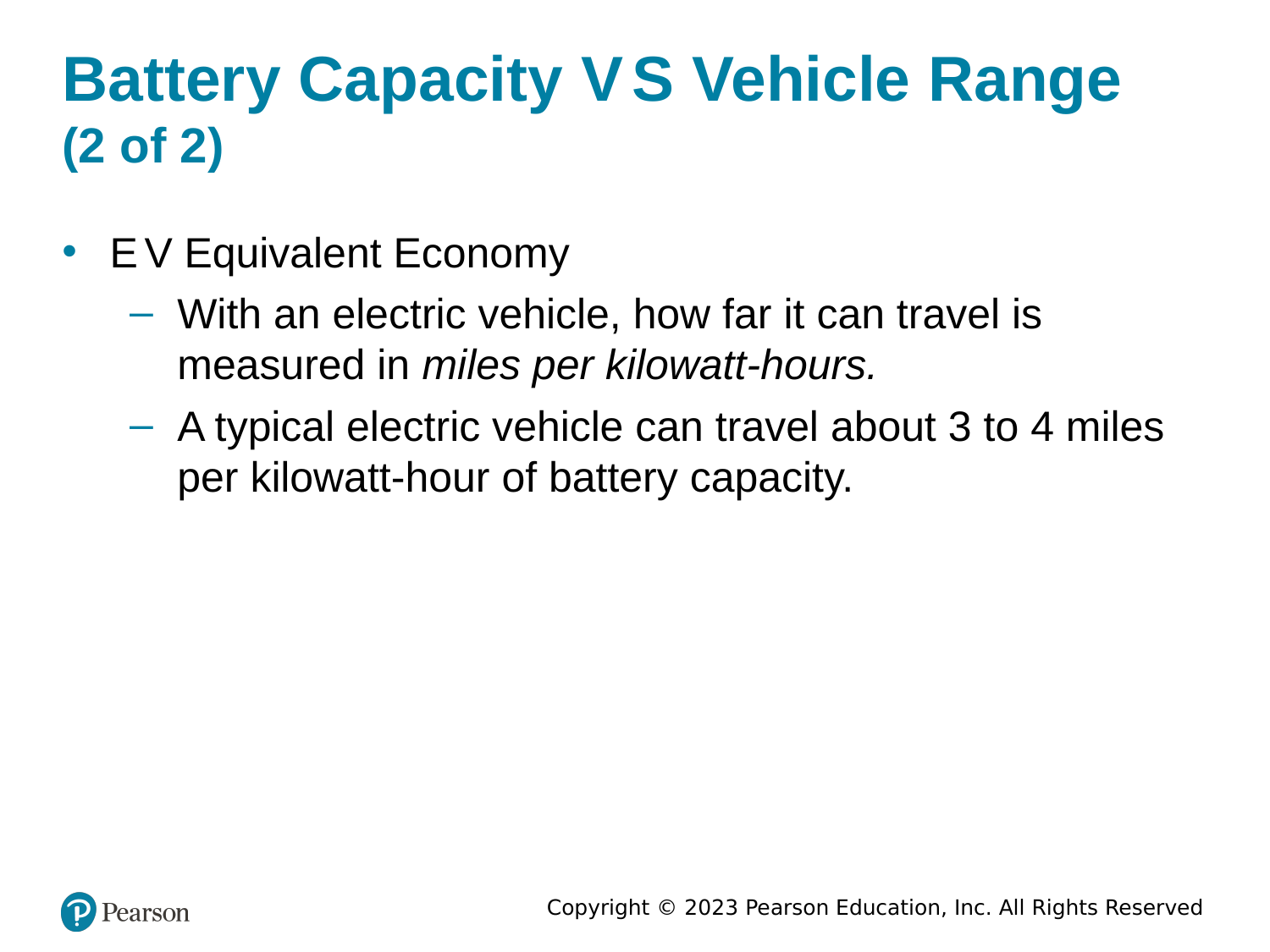

Battery Capacity V S Vehicle Range   (2 of 2)
E V Equivalent Economy
With an electric vehicle, how far it can travel is measured in miles per kilowatt-hours.
A typical electric vehicle can travel about 3 to 4 miles per kilowatt-hour of battery capacity.